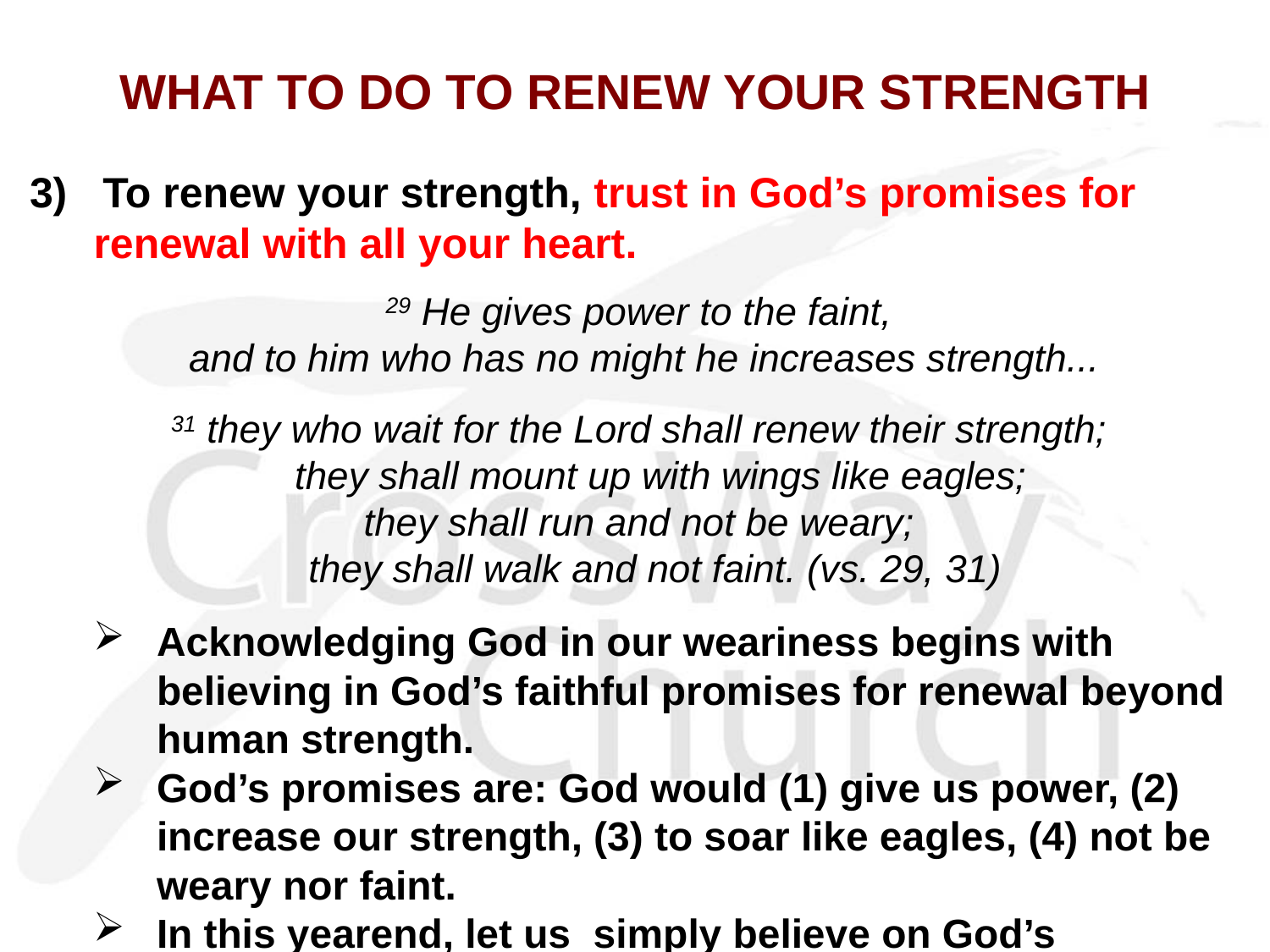

# WHAT TO DO TO RENEW YOUR STRENGTH
3)   To renew your strength, trust in God’s promises for renewal with all your heart.

29 He gives power to the faint,
 and to him who has no might he increases strength...

31 they who wait for the Lord shall renew their strength;
    they shall mount up with wings like eagles;
they shall run and not be weary;
    they shall walk and not faint. (vs. 29, 31)

Acknowledging God in our weariness begins with believing in God’s faithful promises for renewal beyond human strength.
God’s promises are: God would (1) give us power, (2) increase our strength, (3) to soar like eagles, (4) not be weary nor faint.
In this yearend, let us  simply believe on God’s promises without looking to other gods (counterfeit empty promises).